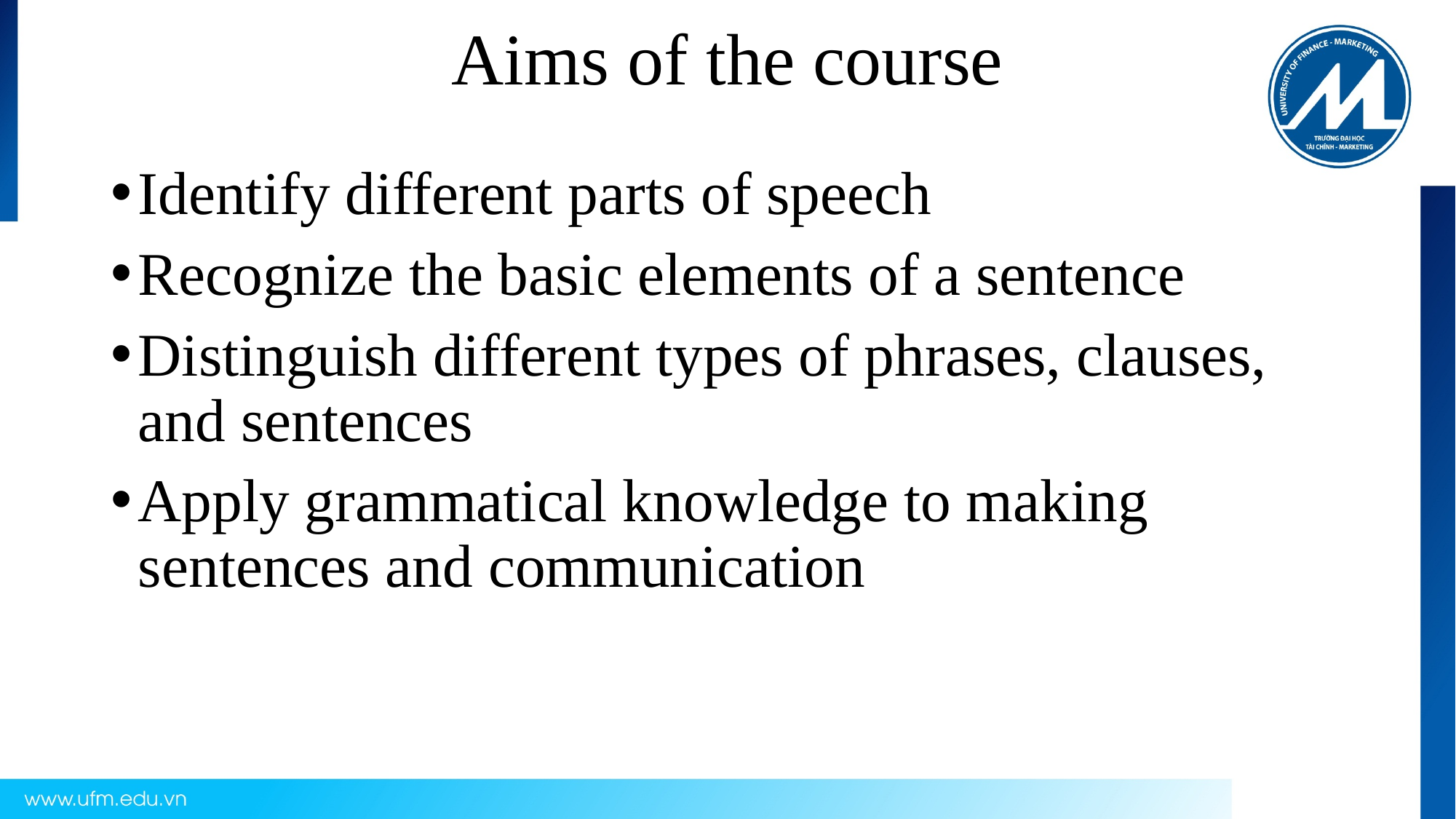

# Aims of the course
Identify different parts of speech
Recognize the basic elements of a sentence
Distinguish different types of phrases, clauses, and sentences
Apply grammatical knowledge to making sentences and communication